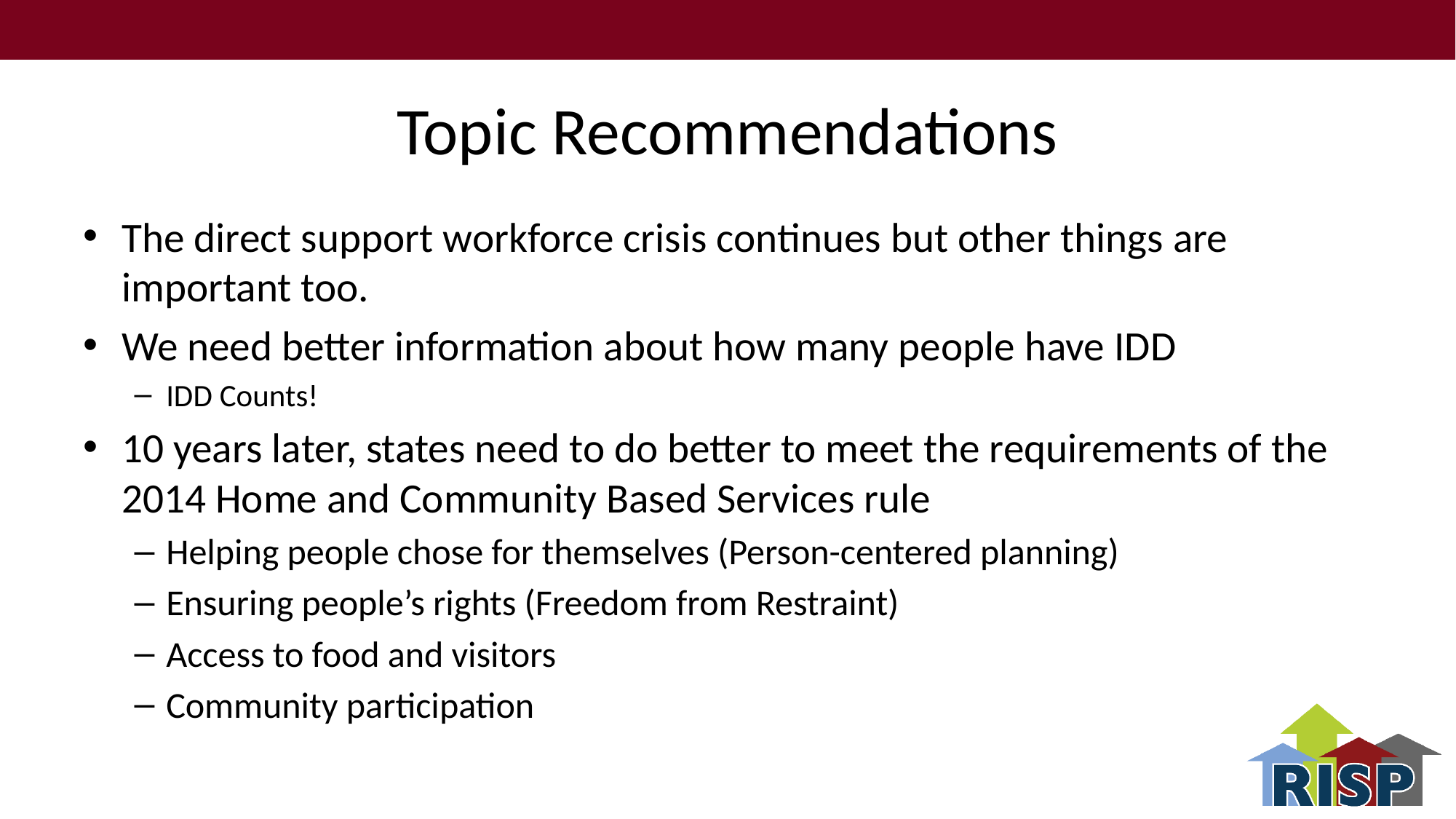

# Topic Recommendations
The direct support workforce crisis continues but other things are important too.
We need better information about how many people have IDD
IDD Counts!
10 years later, states need to do better to meet the requirements of the 2014 Home and Community Based Services rule
Helping people chose for themselves (Person-centered planning)
Ensuring people’s rights (Freedom from Restraint)
Access to food and visitors
Community participation